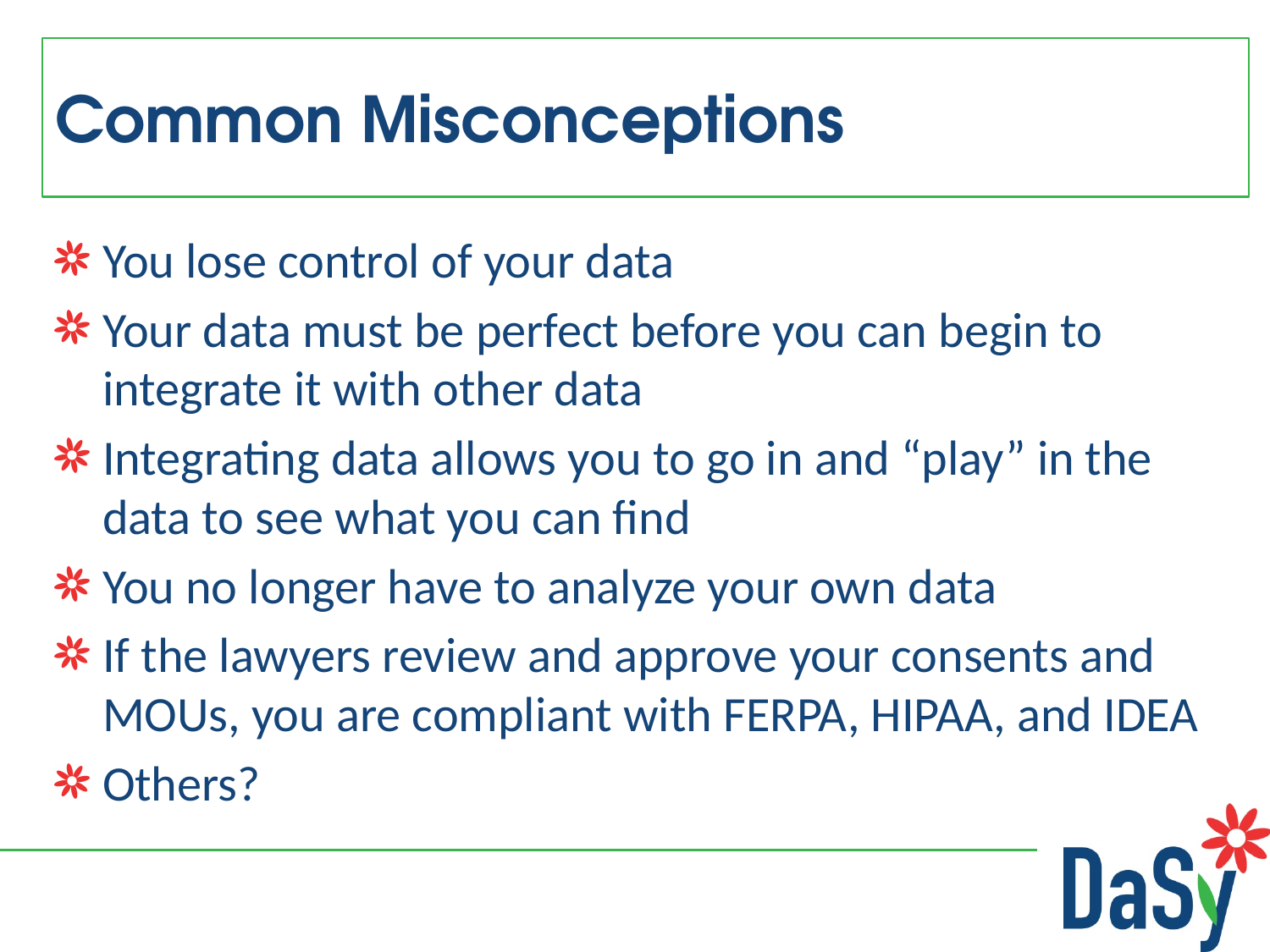

# Common Misconceptions
You lose control of your data
Your data must be perfect before you can begin to integrate it with other data
Integrating data allows you to go in and “play” in the data to see what you can find
You no longer have to analyze your own data
If the lawyers review and approve your consents and MOUs, you are compliant with FERPA, HIPAA, and IDEA
Others?